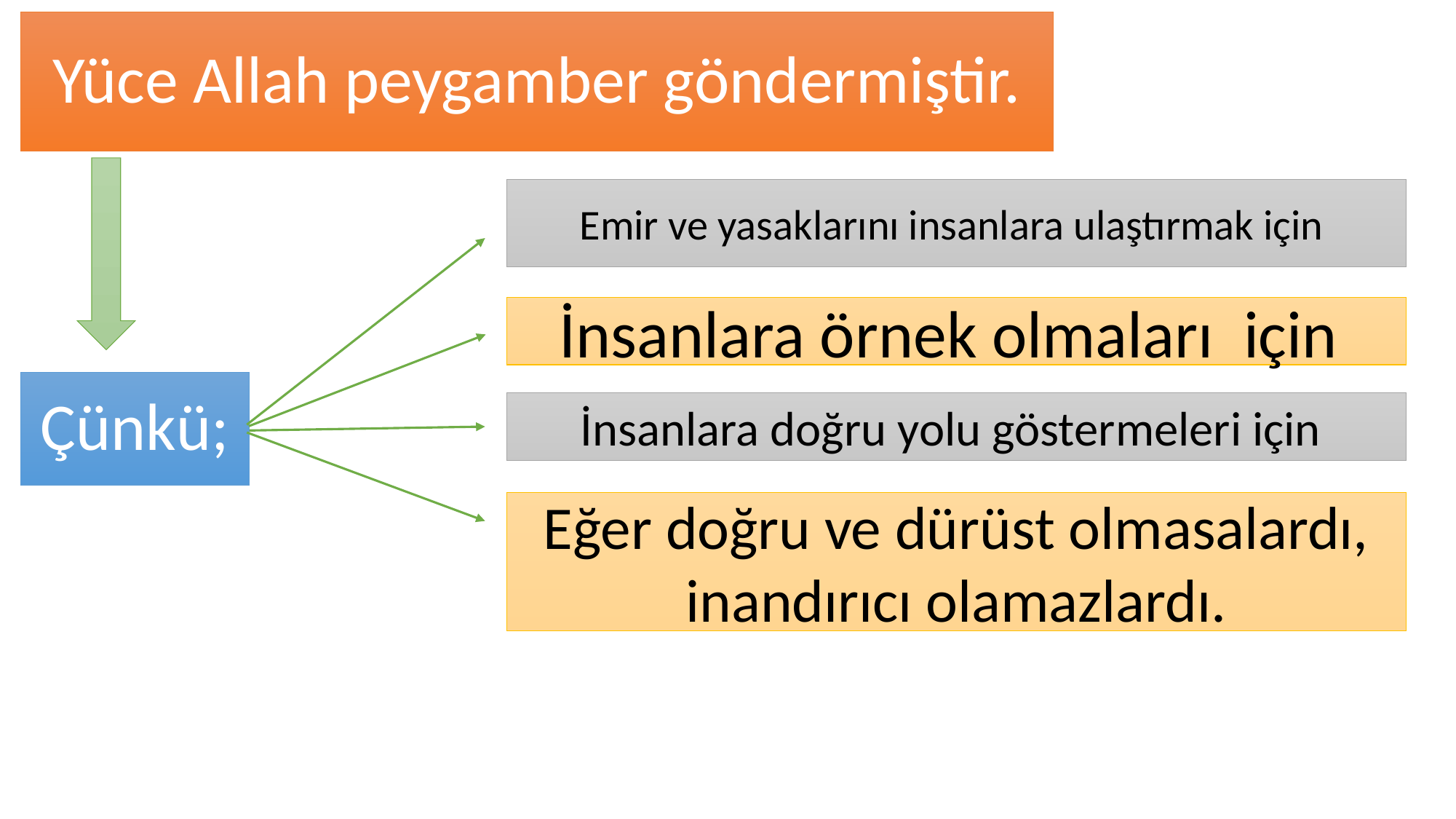

# Yüce Allah peygamber göndermiştir.

Emir ve yasaklarını insanlara ulaştırmak için
İnsanlara örnek olmaları  için
Çünkü;
İnsanlara doğru yolu göstermeleri için
Eğer doğru ve dürüst olmasalardı, inandırıcı olamazlardı.